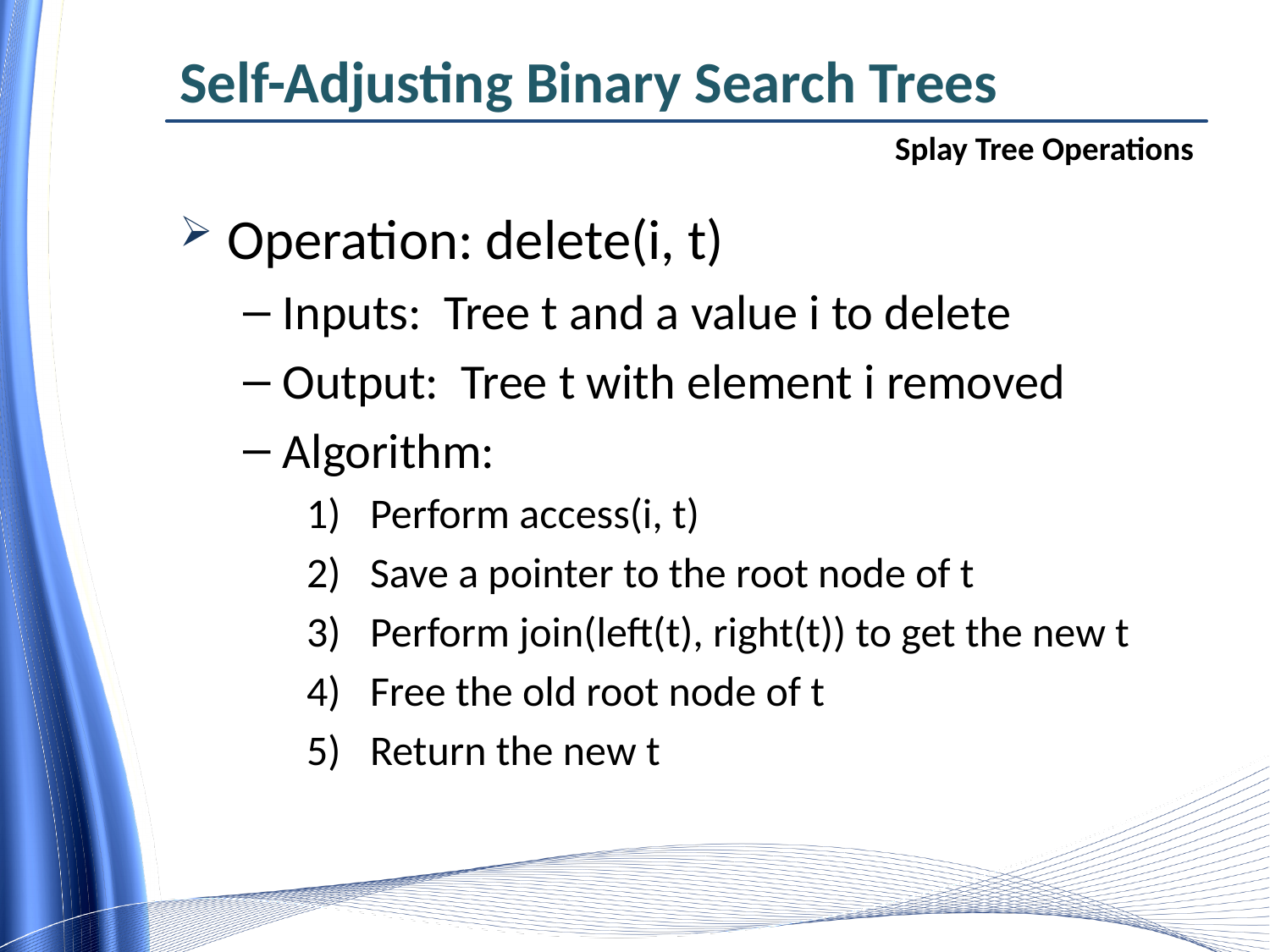

# Self-Adjusting Binary Search Trees
Splay Tree Operations
Operation: delete(i, t)
Inputs:  Tree t and a value i to delete
Output:  Tree t with element i removed
Algorithm:
Perform access(i, t)
Save a pointer to the root node of t
Perform join(left(t), right(t)) to get the new t
Free the old root node of t
Return the new t